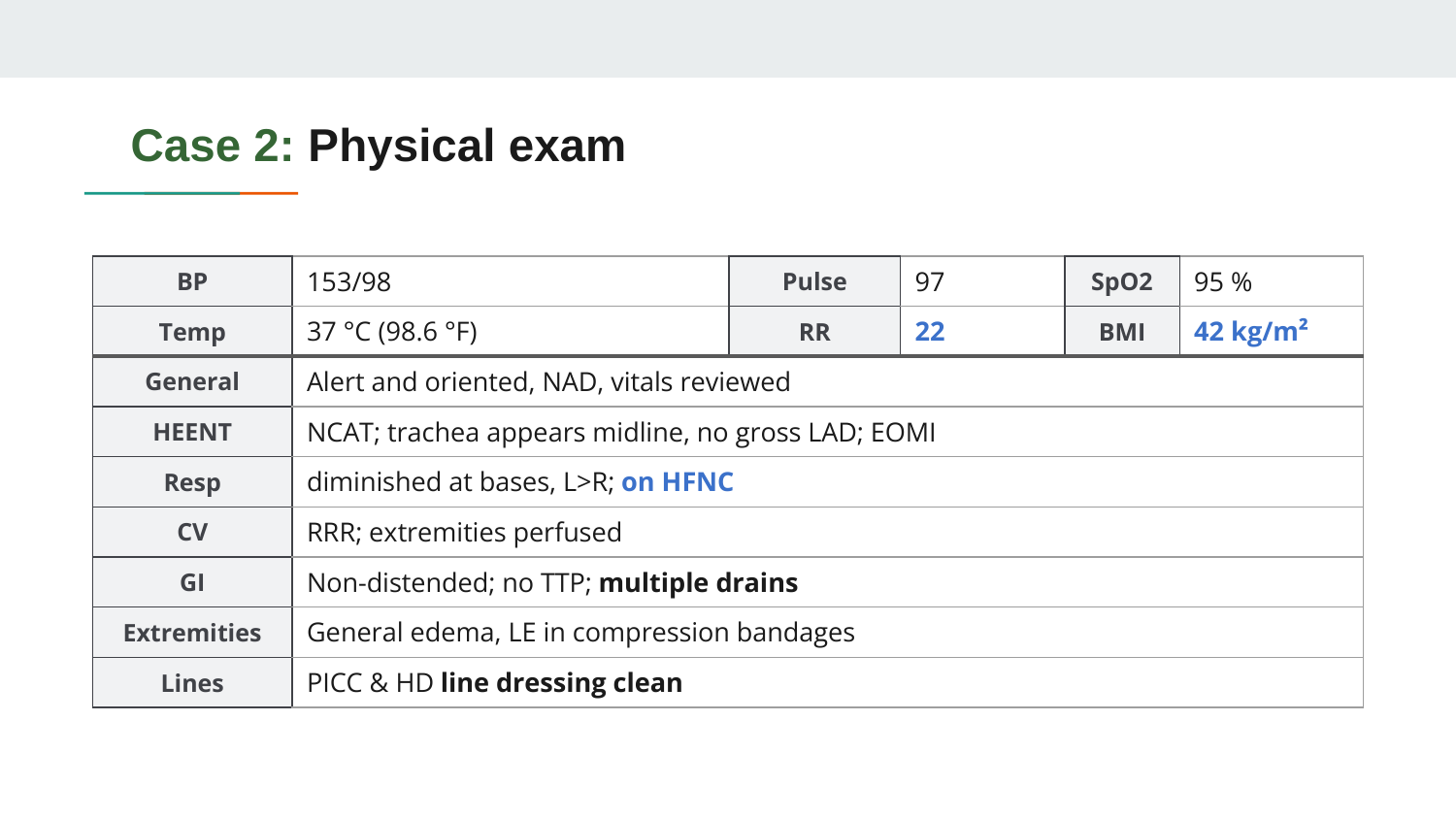

# Case 2: Physical exam
| BP | 153/98 | Pulse | 97 | SpO2 | 95 % |
| --- | --- | --- | --- | --- | --- |
| Temp | 37 °C (98.6 °F) | RR | 22 | BMI | 42 kg/m² |
| General | Alert and oriented, NAD, vitals reviewed |  |  |  |  |
| HEENT | NCAT; trachea appears midline, no gross LAD; EOMI |  |  |  |  |
| Resp | diminished at bases, L>R; on HFNC |  |  |  |  |
| CV | RRR; extremities perfused |  |  |  |  |
| GI | Non-distended; no TTP; multiple drains |  |  |  |  |
| Extremities | General edema, LE in compression bandages |  |  |  |  |
| Lines | PICC & HD line dressing clean |  |  |  |  |